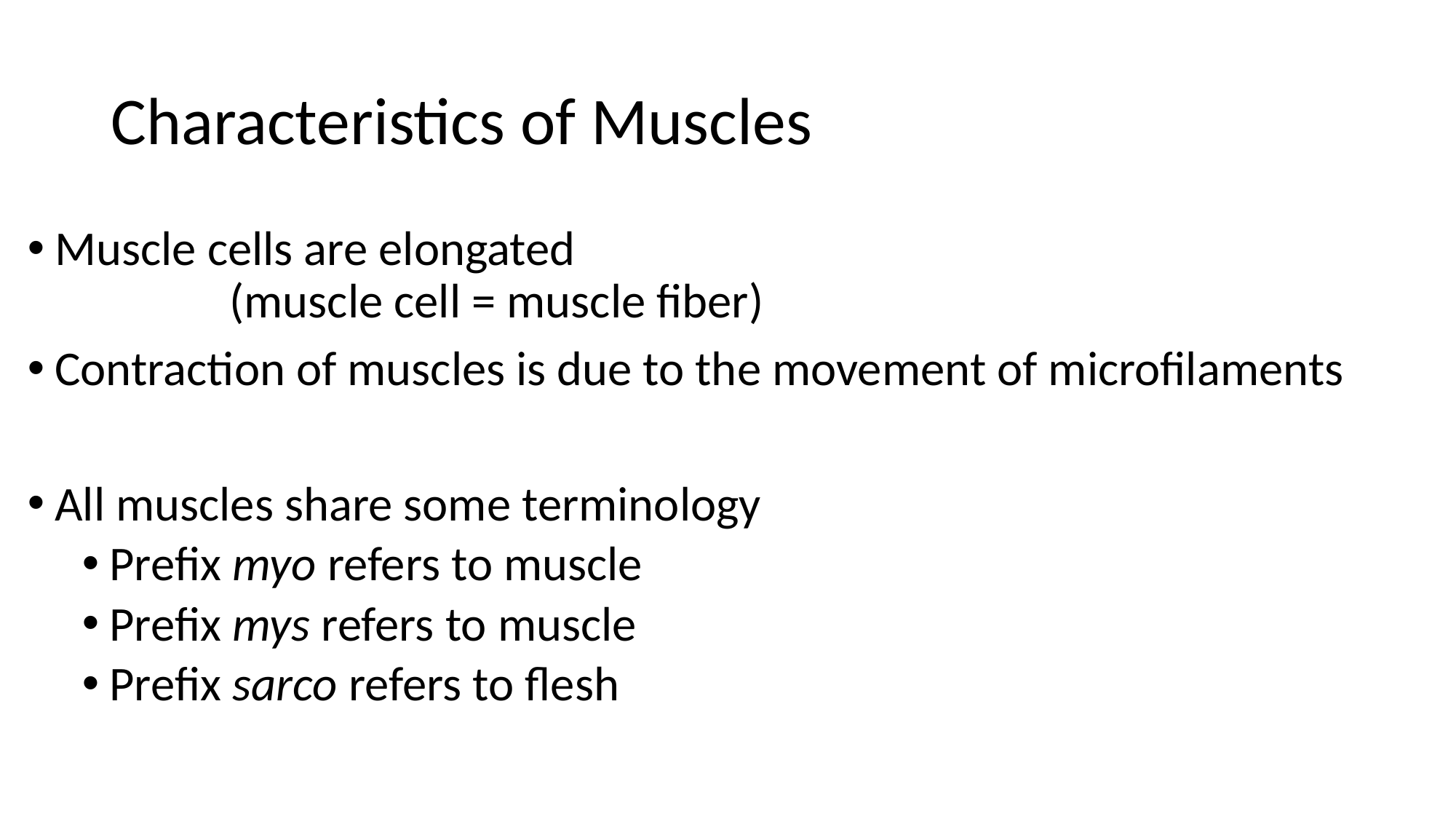

# Characteristics of Muscles
Muscle cells are elongated
                (muscle cell = muscle fiber)
Contraction of muscles is due to the movement of microfilaments

All muscles share some terminology
Prefix myo refers to muscle
Prefix mys refers to muscle
Prefix sarco refers to flesh